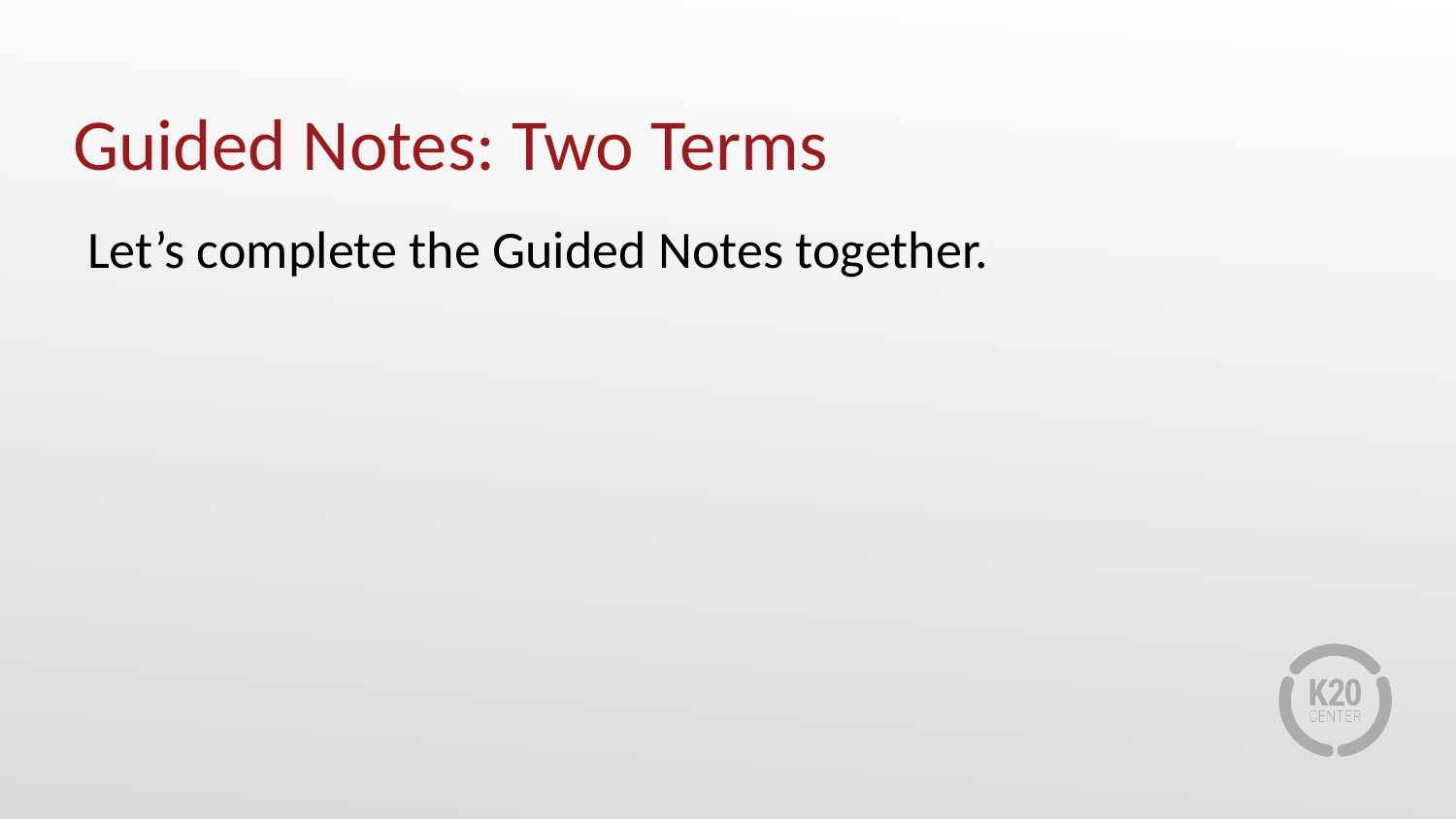

# Guided Notes: Two Terms
Let’s complete the Guided Notes together.